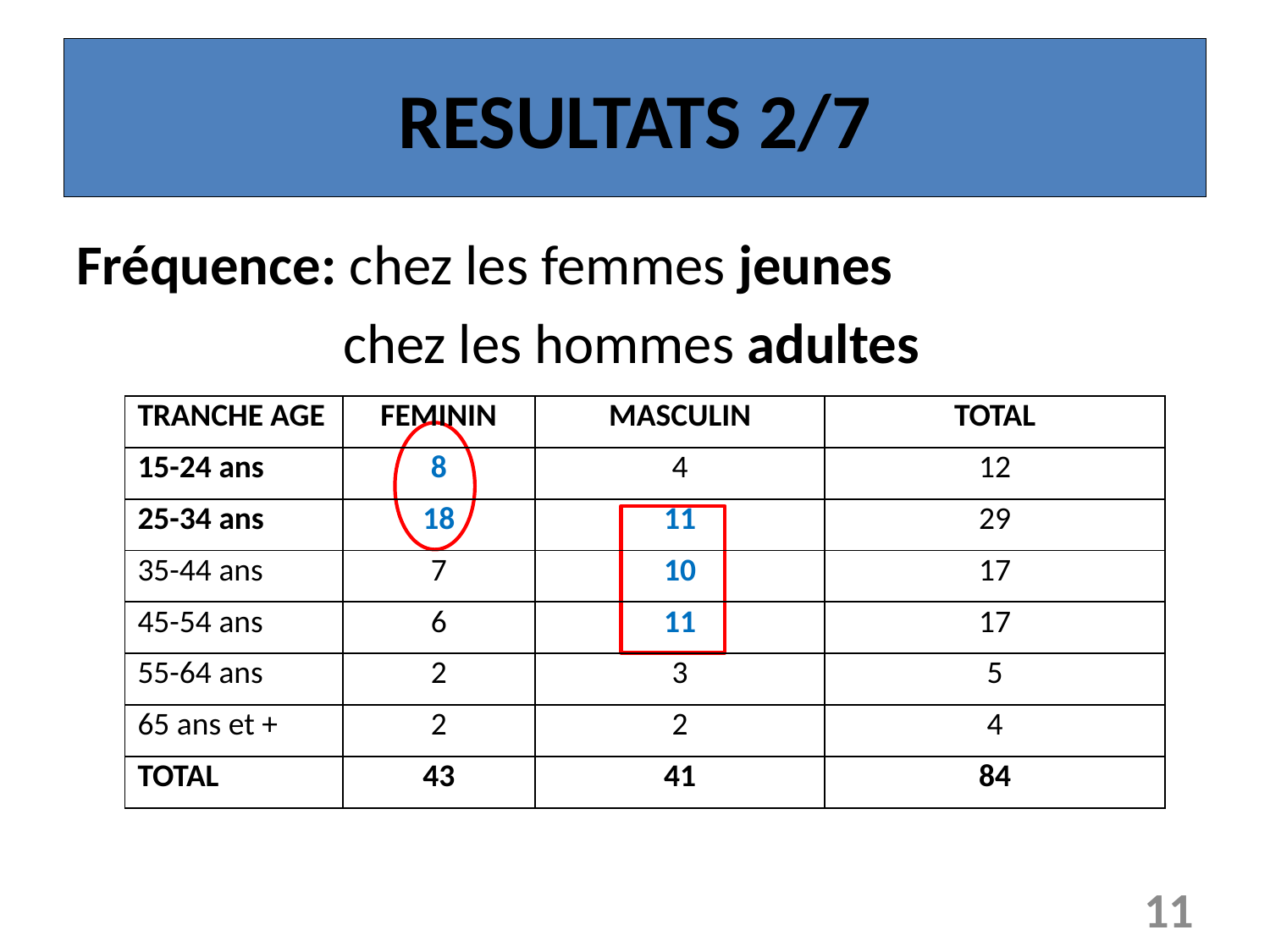

# RESULTATS 2/7
Fréquence: chez les femmes jeunes
                     chez les hommes adultes

| TRANCHE AGE | FEMININ | MASCULIN | TOTAL |
| --- | --- | --- | --- |
| 15-24 ans | 8 | 4 | 12 |
| 25-34 ans | 18 | 11 | 29 |
| 35-44 ans | 7 | 10 | 17 |
| 45-54 ans | 6 | 11 | 17 |
| 55-64 ans | 2 | 3 | 5 |
| 65 ans et + | 2 | 2 | 4 |
| TOTAL | 43 | 41 | 84 |

11